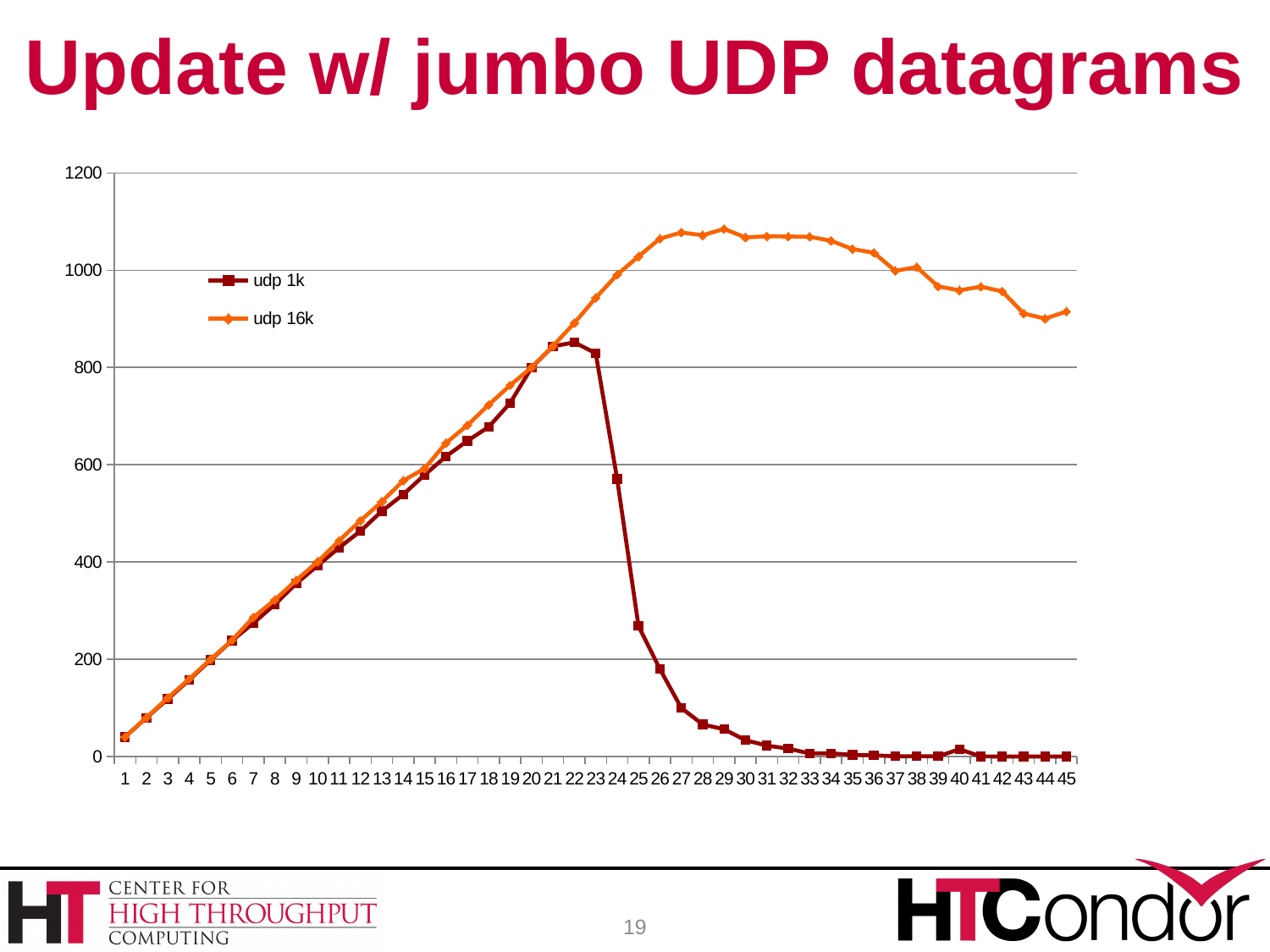

# Update w/ jumbo UDP datagrams

### Chart

| Category | udp 1k | udp 16k |
|---|---|---|
19